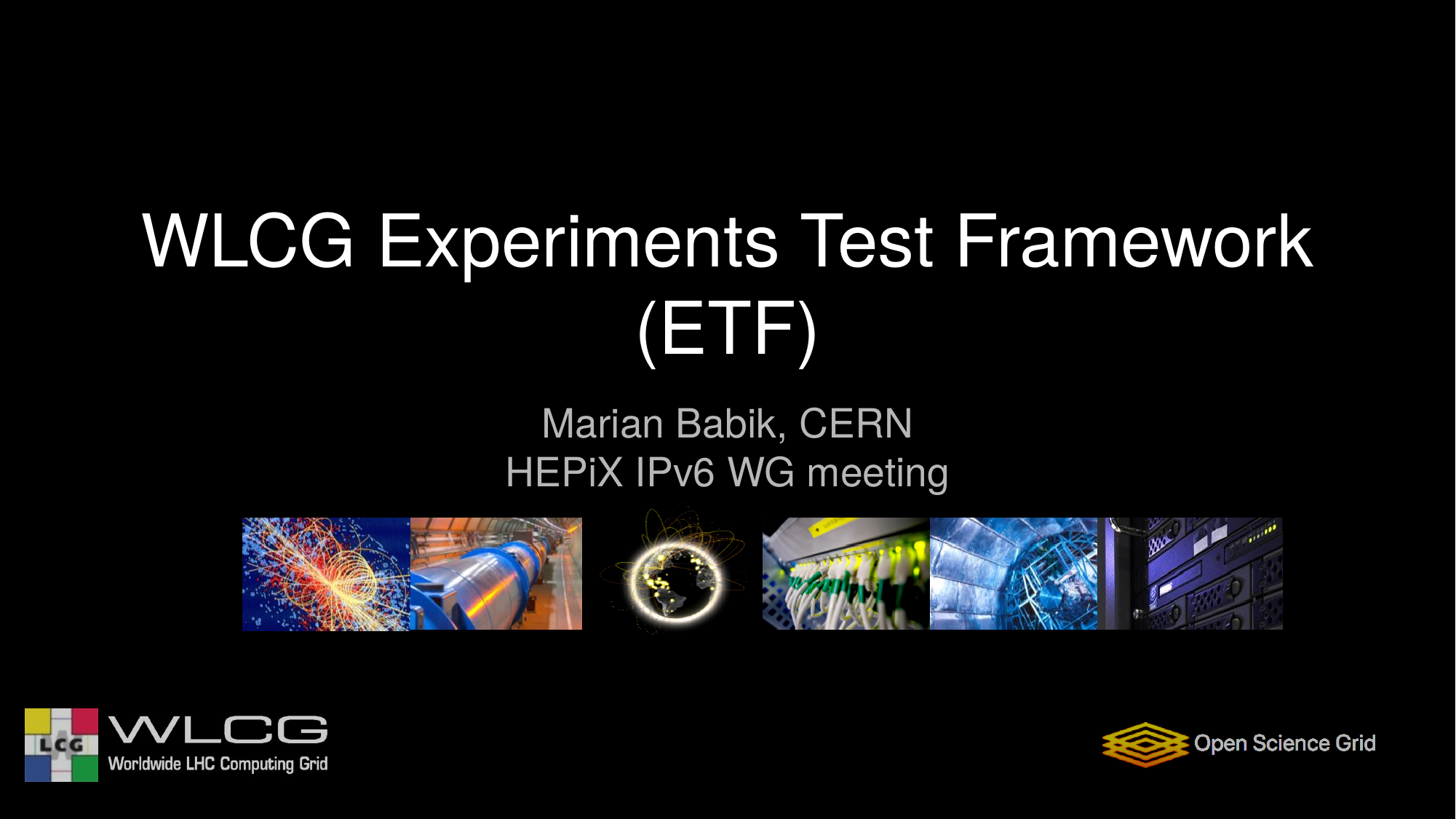

# WLCG Experiments Test Framework (ETF)
Marian Babik, CERN
HEPiX IPv6 WG meeting